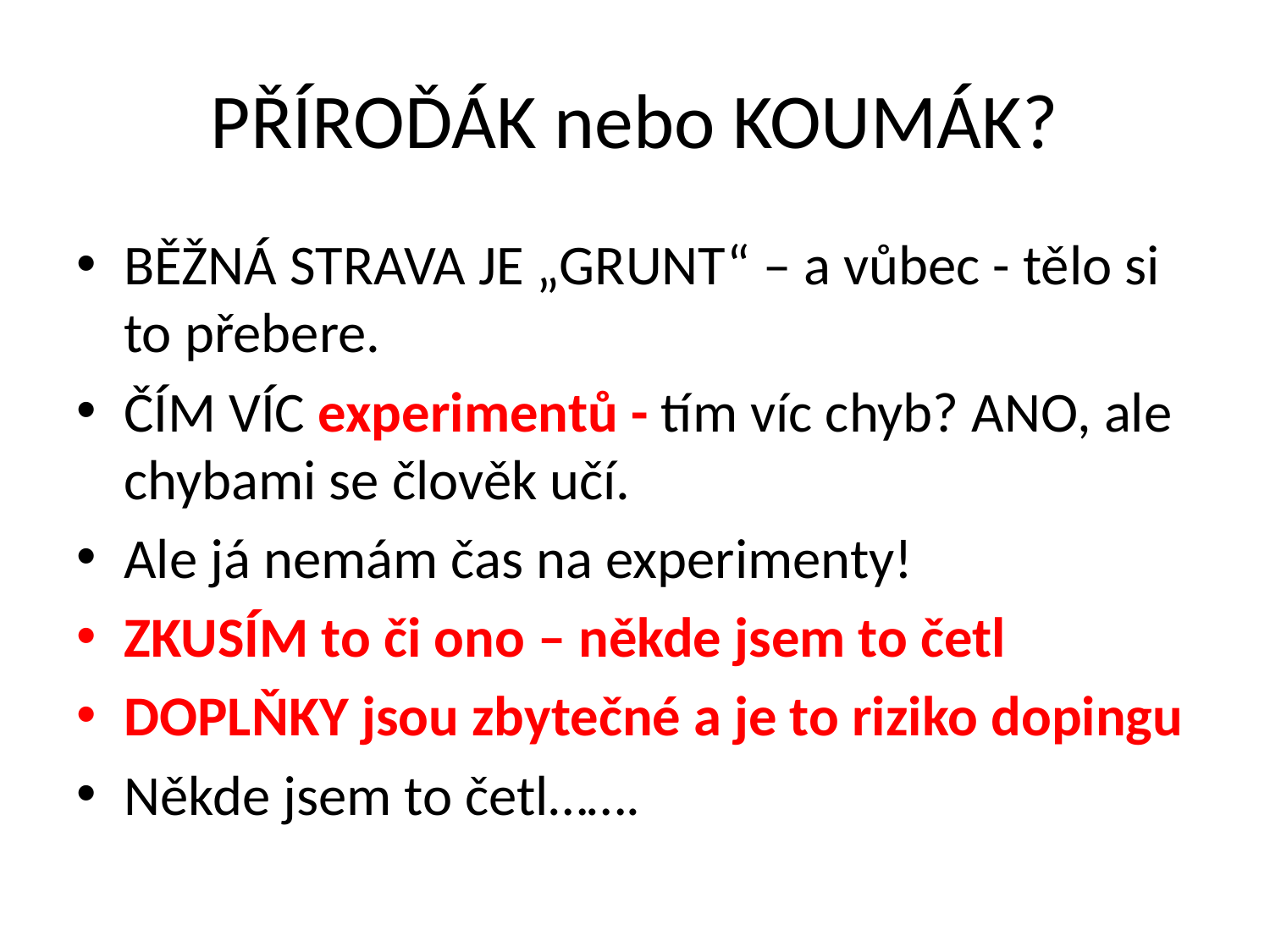

# PŘÍROĎÁK nebo KOUMÁK?
BĚŽNÁ STRAVA JE „GRUNT“ – a vůbec - tělo si to přebere.
ČÍM VÍC experimentů - tím víc chyb? ANO, ale chybami se člověk učí.
Ale já nemám čas na experimenty!
ZKUSÍM to či ono – někde jsem to četl
DOPLŇKY jsou zbytečné a je to riziko dopingu
Někde jsem to četl…….